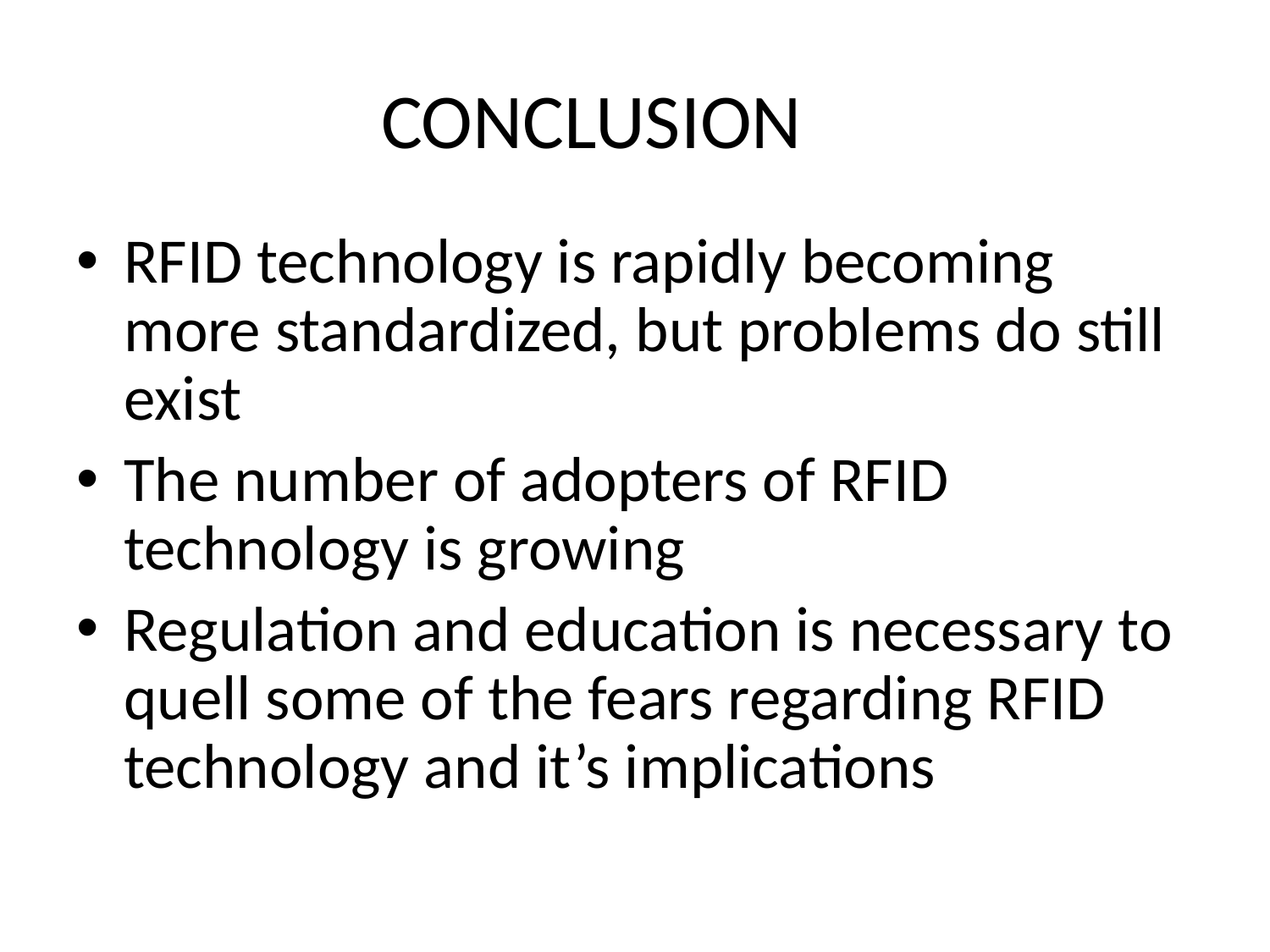

# CONCLUSION
RFID technology is rapidly becoming more standardized, but problems do still exist
The number of adopters of RFID technology is growing
Regulation and education is necessary to quell some of the fears regarding RFID technology and it’s implications